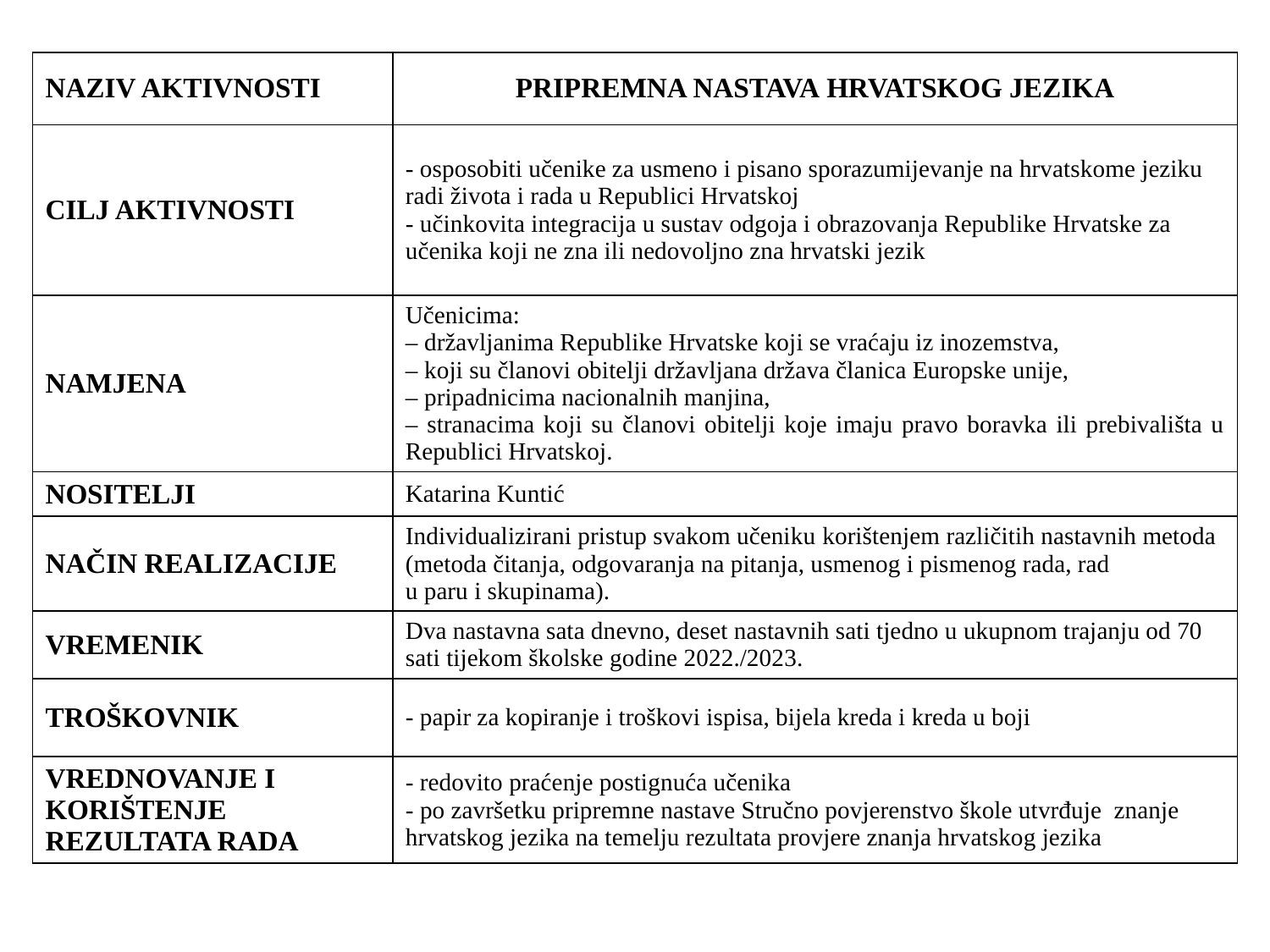

| NAZIV AKTIVNOSTI | PRIPREMNA NASTAVA HRVATSKOG JEZIKA |
| --- | --- |
| CILJ AKTIVNOSTI | - osposobiti učenike za usmeno i pisano sporazumijevanje na hrvatskome jeziku radi života i rada u Republici Hrvatskoj - učinkovita integracija u sustav odgoja i obrazovanja Republike Hrvatske za učenika koji ne zna ili nedovoljno zna hrvatski jezik |
| NAMJENA | Učenicima: – državljanima Republike Hrvatske koji se vraćaju iz inozemstva, – koji su članovi obitelji državljana država članica Europske unije, – pripadnicima nacionalnih manjina, – stranacima koji su članovi obitelji koje imaju pravo boravka ili prebivališta u Republici Hrvatskoj. |
| NOSITELJI | Katarina Kuntić |
| NAČIN REALIZACIJE | Individualizirani pristup svakom učeniku korištenjem različitih nastavnih metoda (metoda čitanja, odgovaranja na pitanja, usmenog i pismenog rada, rad u paru i skupinama). |
| VREMENIK | Dva nastavna sata dnevno, deset nastavnih sati tjedno u ukupnom trajanju od 70 sati tijekom školske godine ​2022./2023. |
| TROŠKOVNIK | - papir za kopiranje i troškovi ispisa, bijela kreda i kreda u boji |
| VREDNOVANJE I KORIŠTENJE REZULTATA RADA | - redovito praćenje postignuća učenika - po završetku pripremne nastave Stručno povjerenstvo škole utvrđuje  znanje hrvatskog jezika na temelju rezultata provjere znanja hrvatskog jezika |